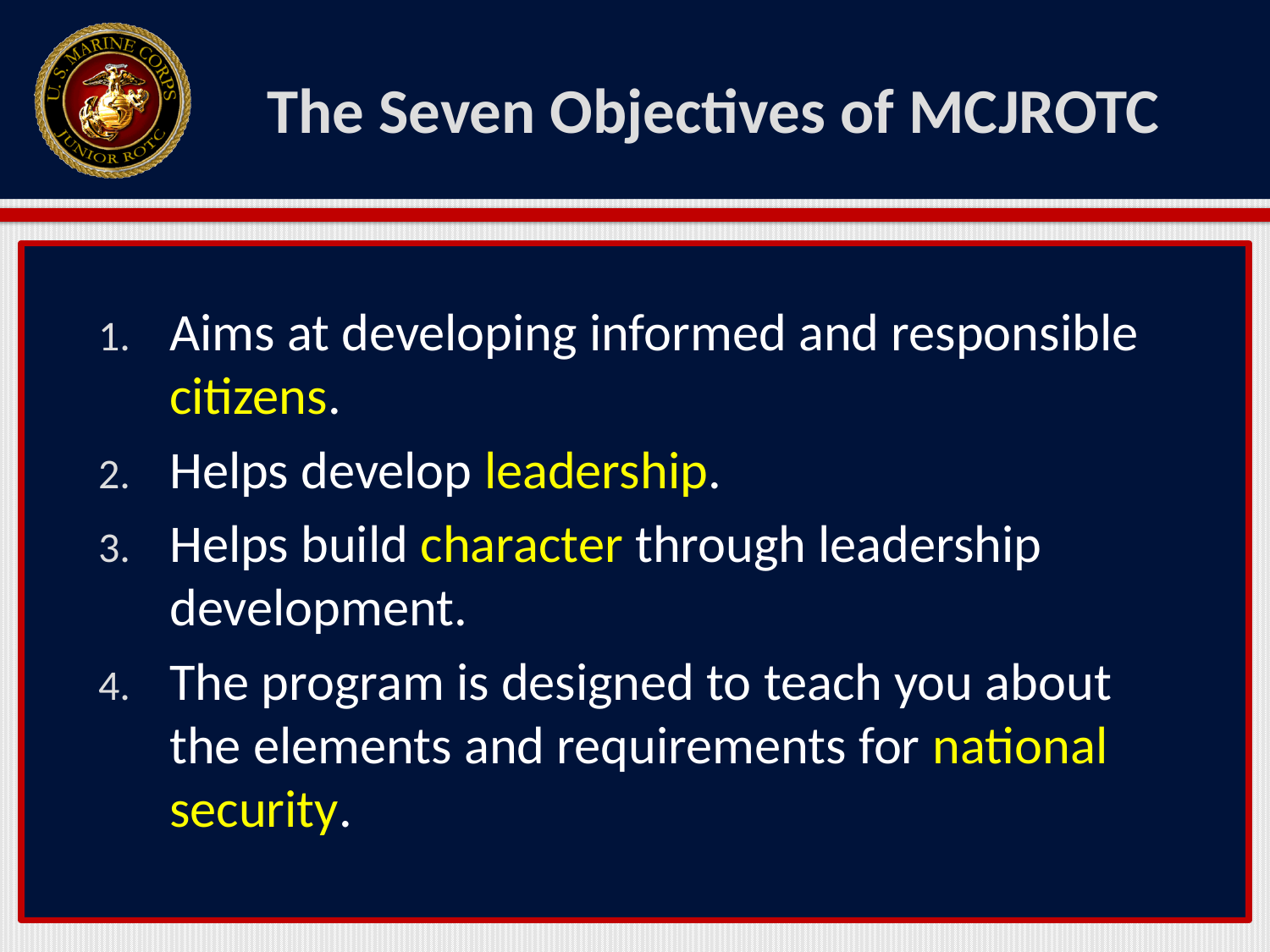

# The Seven Objectives of MCJROTC

Aims at developing informed and responsible citizens.
Helps develop leadership.
Helps build character through leadership development.
The program is designed to teach you about the elements and requirements for national security.